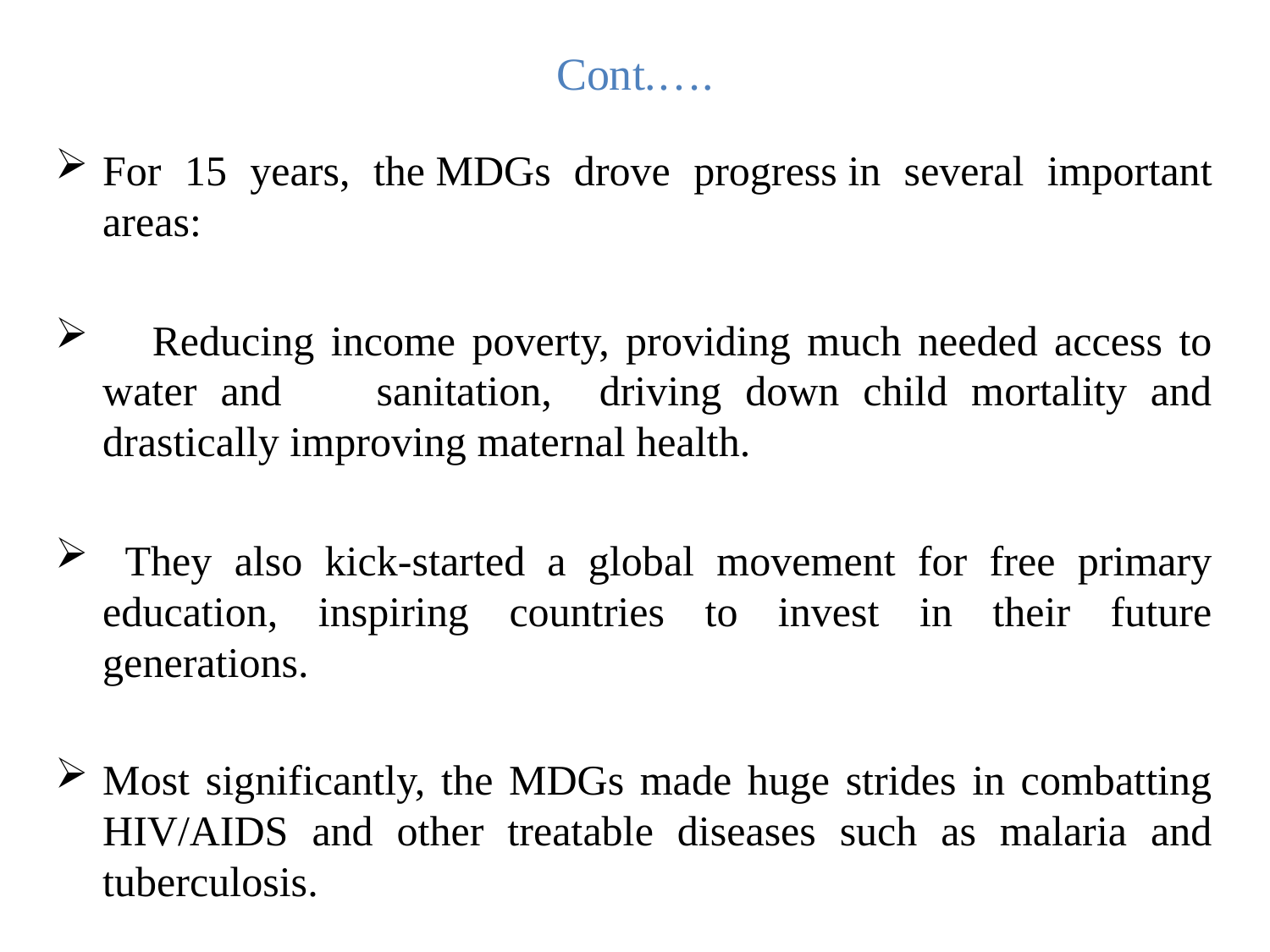

# Cont.….
For 15 years, the MDGs drove progress in several important areas:

   Reducing income poverty, providing much needed access to water and    sanitation,  driving down child mortality and drastically improving maternal health.

 They also kick-started a global movement for free primary education, inspiring countries to invest in their future generations.

Most significantly, the MDGs made huge strides in combatting HIV/AIDS and other treatable diseases such as malaria and tuberculosis.